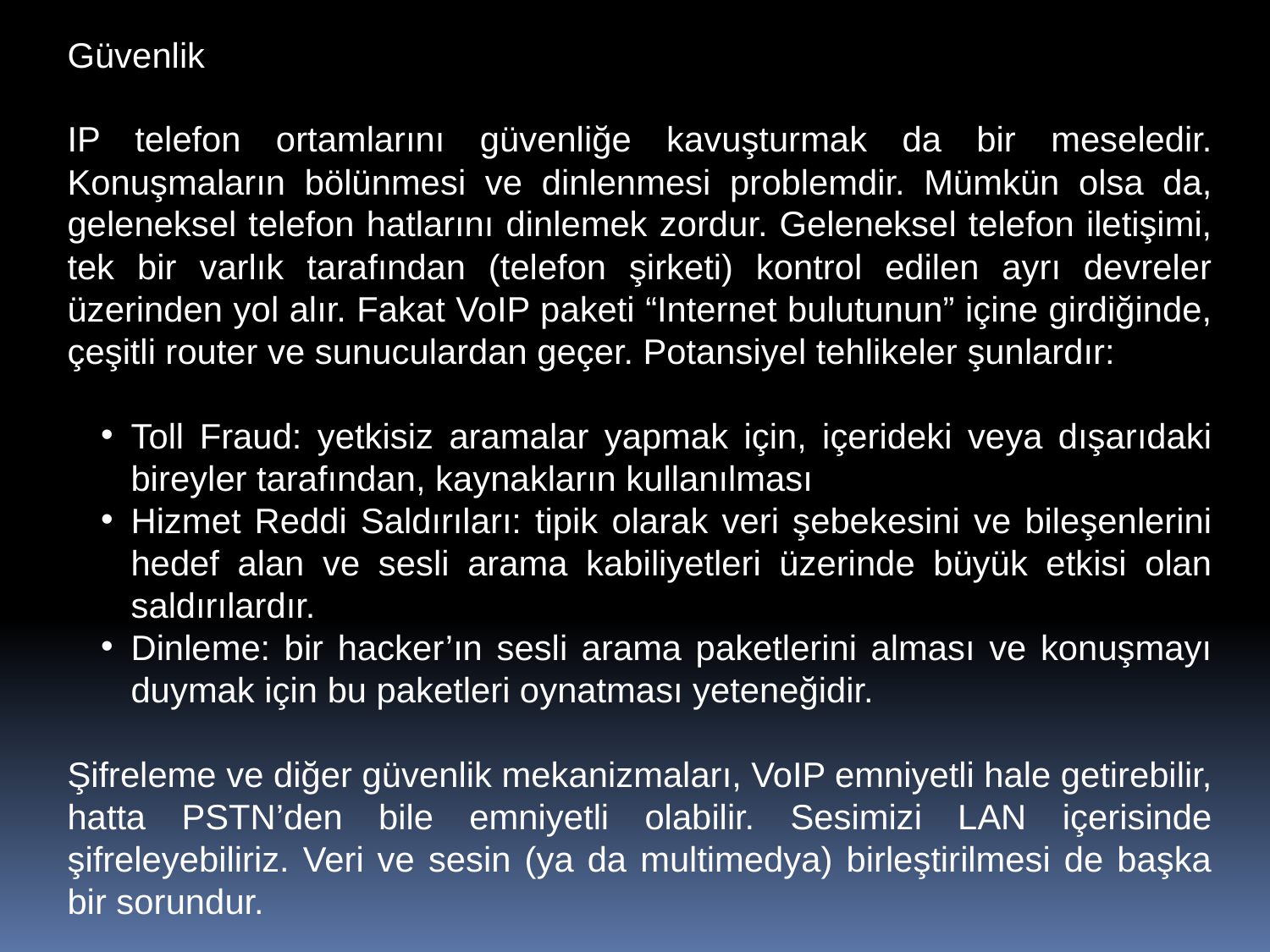

Güvenlik

IP telefon ortamlarını güvenliğe kavuşturmak da bir meseledir. Konuşmaların bölünmesi ve dinlenmesi problemdir. Mümkün olsa da, geleneksel telefon hatlarını dinlemek zordur. Geleneksel telefon iletişimi, tek bir varlık tarafından (telefon şirketi) kontrol edilen ayrı devreler üzerinden yol alır. Fakat VoIP paketi “Internet bulutunun” içine girdiğinde, çeşitli router ve sunuculardan geçer. Potansiyel tehlikeler şunlardır:

Toll Fraud: yetkisiz aramalar yapmak için, içerideki veya dışarıdaki bireyler tarafından, kaynakların kullanılması
Hizmet Reddi Saldırıları: tipik olarak veri şebekesini ve bileşenlerini hedef alan ve sesli arama kabiliyetleri üzerinde büyük etkisi olan saldırılardır.
Dinleme: bir hacker’ın sesli arama paketlerini alması ve konuşmayı duymak için bu paketleri oynatması yeteneğidir.

Şifreleme ve diğer güvenlik mekanizmaları, VoIP emniyetli hale getirebilir, hatta PSTN’den bile emniyetli olabilir. Sesimizi LAN içerisinde şifreleyebiliriz. Veri ve sesin (ya da multimedya) birleştirilmesi de başka bir sorundur.